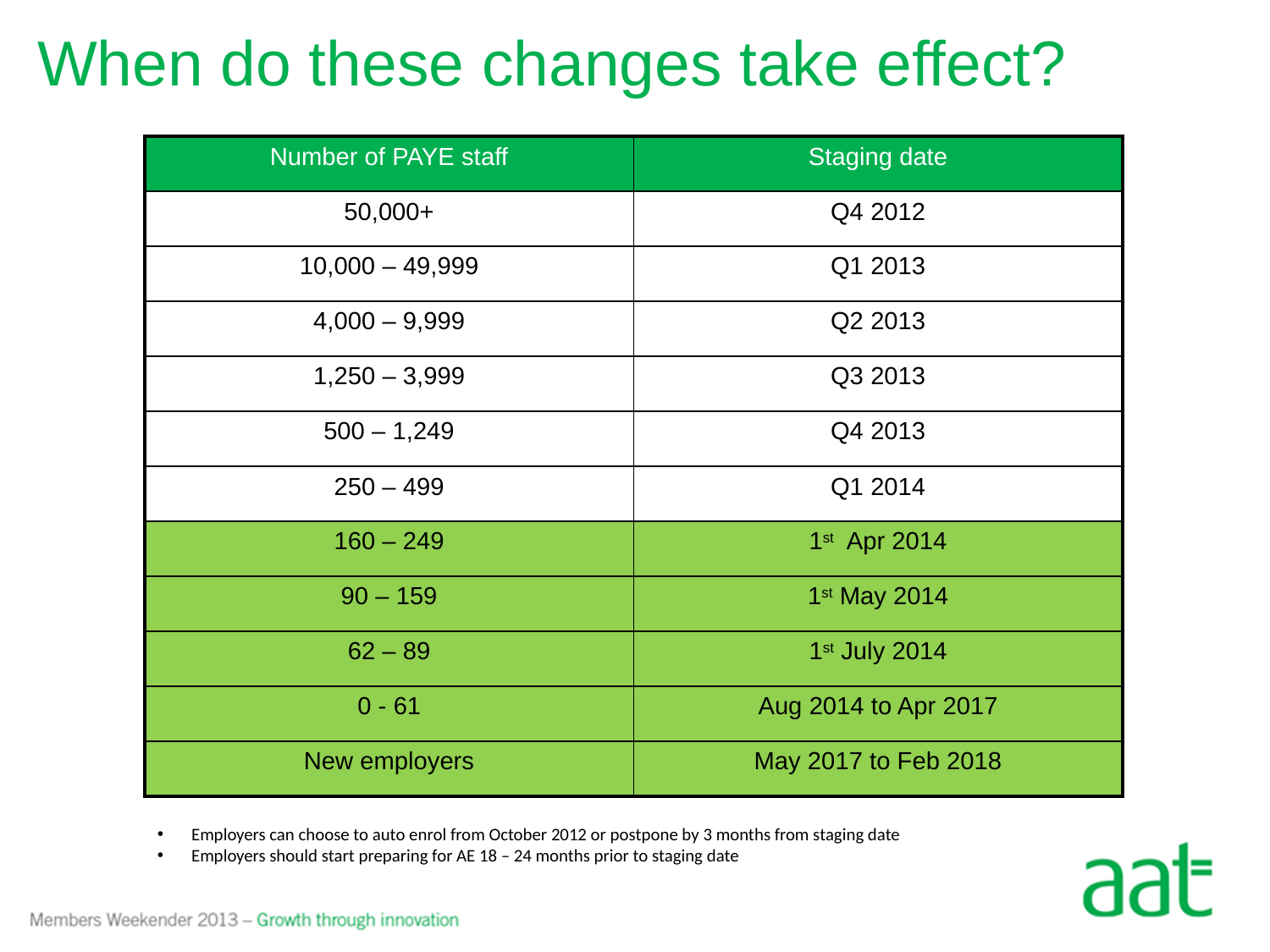

When do these changes take effect?
| Number of PAYE staff | Staging date |
| --- | --- |
| 50,000+ | Q4 2012 |
| 10,000 – 49,999 | Q1 2013 |
| 4,000 – 9,999 | Q2 2013 |
| 1,250 – 3,999 | Q3 2013 |
| 500 – 1,249 | Q4 2013 |
| 250 – 499 | Q1 2014 |
| 160 – 249 | 1st Apr 2014 |
| 90 – 159 | 1st May 2014 |
| 62 – 89 | 1st July 2014 |
| 0 - 61 | Aug 2014 to Apr 2017 |
| New employers | May 2017 to Feb 2018 |
 Employers can choose to auto enrol from October 2012 or postpone by 3 months from staging date
 Employers should start preparing for AE 18 – 24 months prior to staging date